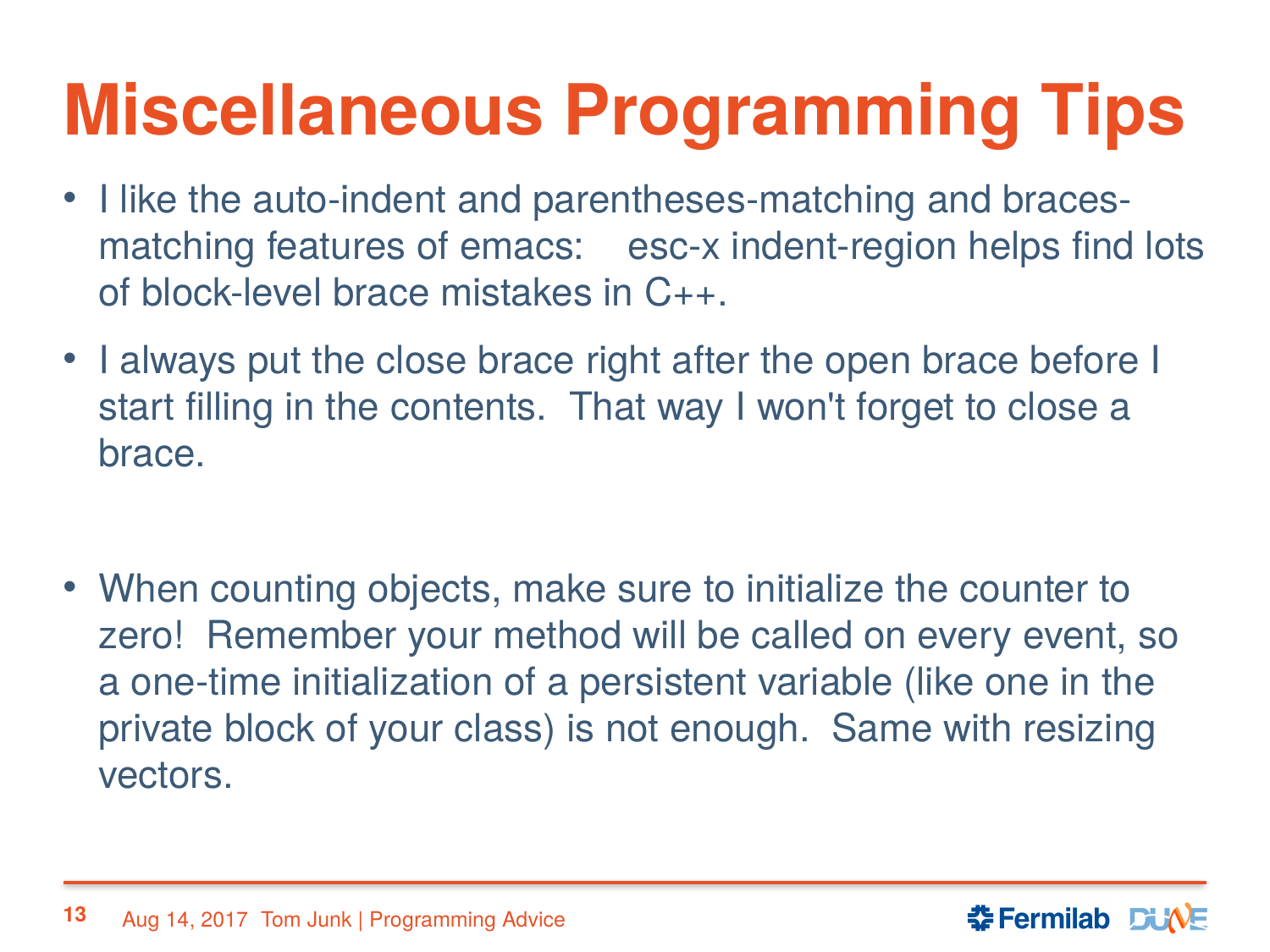

# Miscellaneous Programming Tips
I like the auto-indent and parentheses-matching and braces-matching features of emacs:    esc-x indent-region helps find lots of block-level brace mistakes in C++.
I always put the close brace right after the open brace before I start filling in the contents.  That way I won't forget to close a brace.

When counting objects, make sure to initialize the counter to zero!  Remember your method will be called on every event, so a one-time initialization of a persistent variable (like one in the private block of your class) is not enough.  Same with resizing vectors.
13
Aug 14, 2017
Tom Junk | Programming Advice